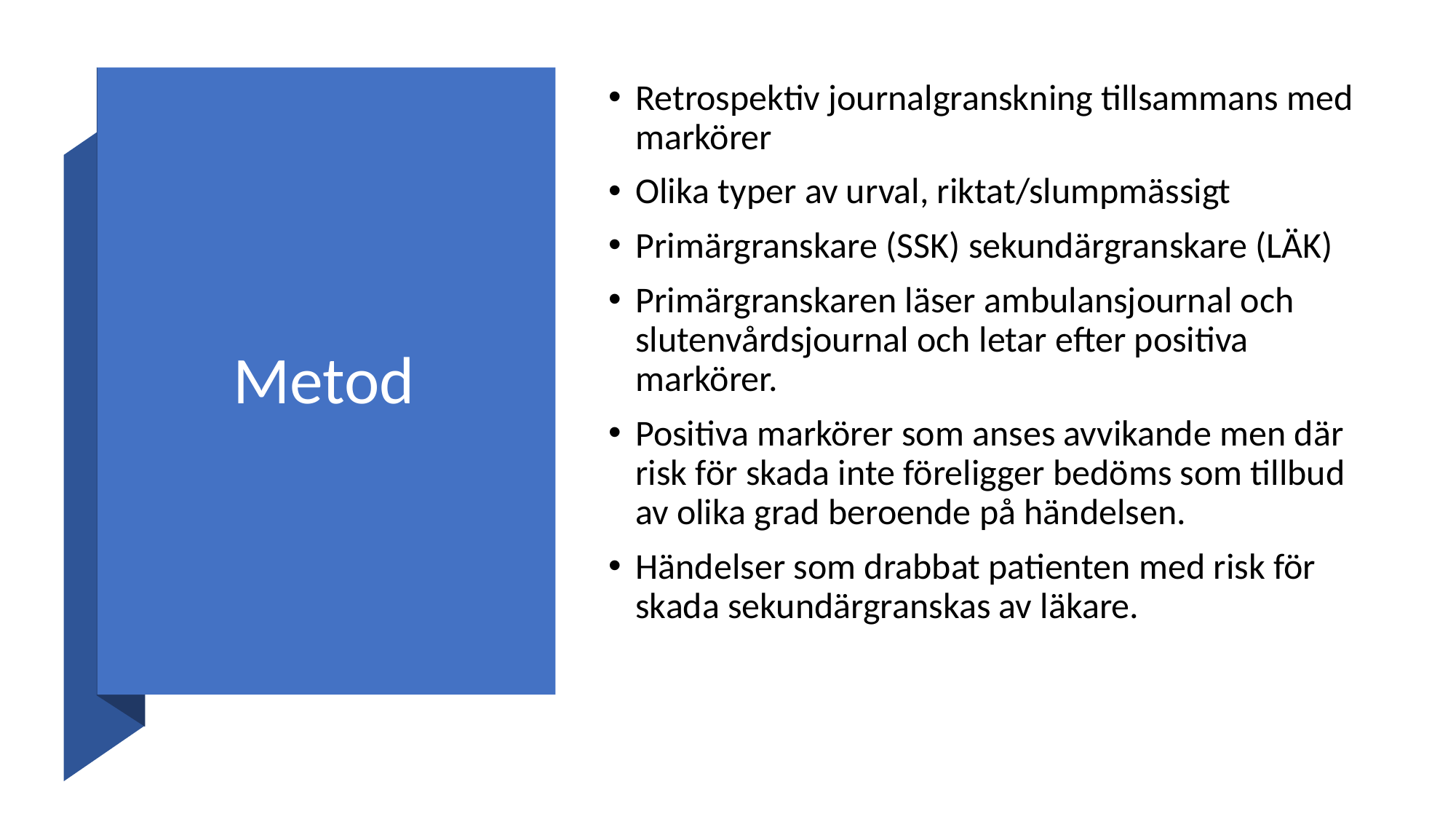

Retrospektiv journalgranskning tillsammans med markörer
Olika typer av urval, riktat/slumpmässigt
Primärgranskare (SSK) sekundärgranskare (LÄK)
Primärgranskaren läser ambulansjournal och slutenvårdsjournal och letar efter positiva markörer.
Positiva markörer som anses avvikande men där risk för skada inte föreligger bedöms som tillbud av olika grad beroende på händelsen.
Händelser som drabbat patienten med risk för skada sekundärgranskas av läkare.

# Metod